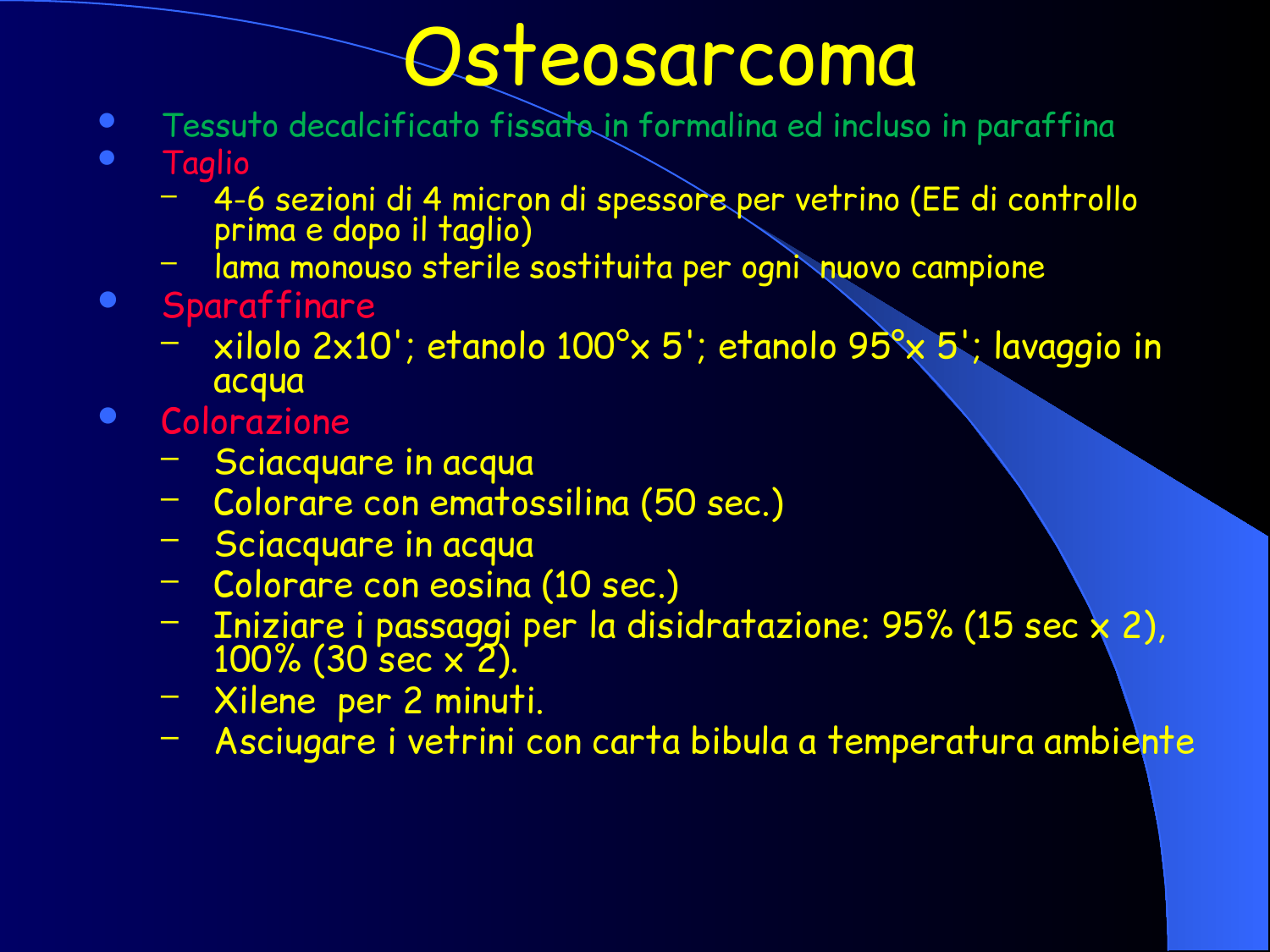

# Osteosarcoma
Tessuto decalcificato fissato in formalina ed incluso in paraffina
Taglio
4-6 sezioni di 4 micron di spessore per vetrino (EE di controllo prima e dopo il taglio)
lama monouso sterile sostituita per ogni  nuovo campione
Sparaffinare
xilolo 2x10'; etanolo 100°x 5'; etanolo 95°x 5'; lavaggio in acqua
Colorazione
Sciacquare in acqua
Colorare con ematossilina (50 sec.)
Sciacquare in acqua
Colorare con eosina (10 sec.)
Iniziare i passaggi per la disidratazione: 95% (15 sec x 2), 100% (30 sec x 2).
Xilene  per 2 minuti.
Asciugare i vetrini con carta bibula a temperatura ambiente